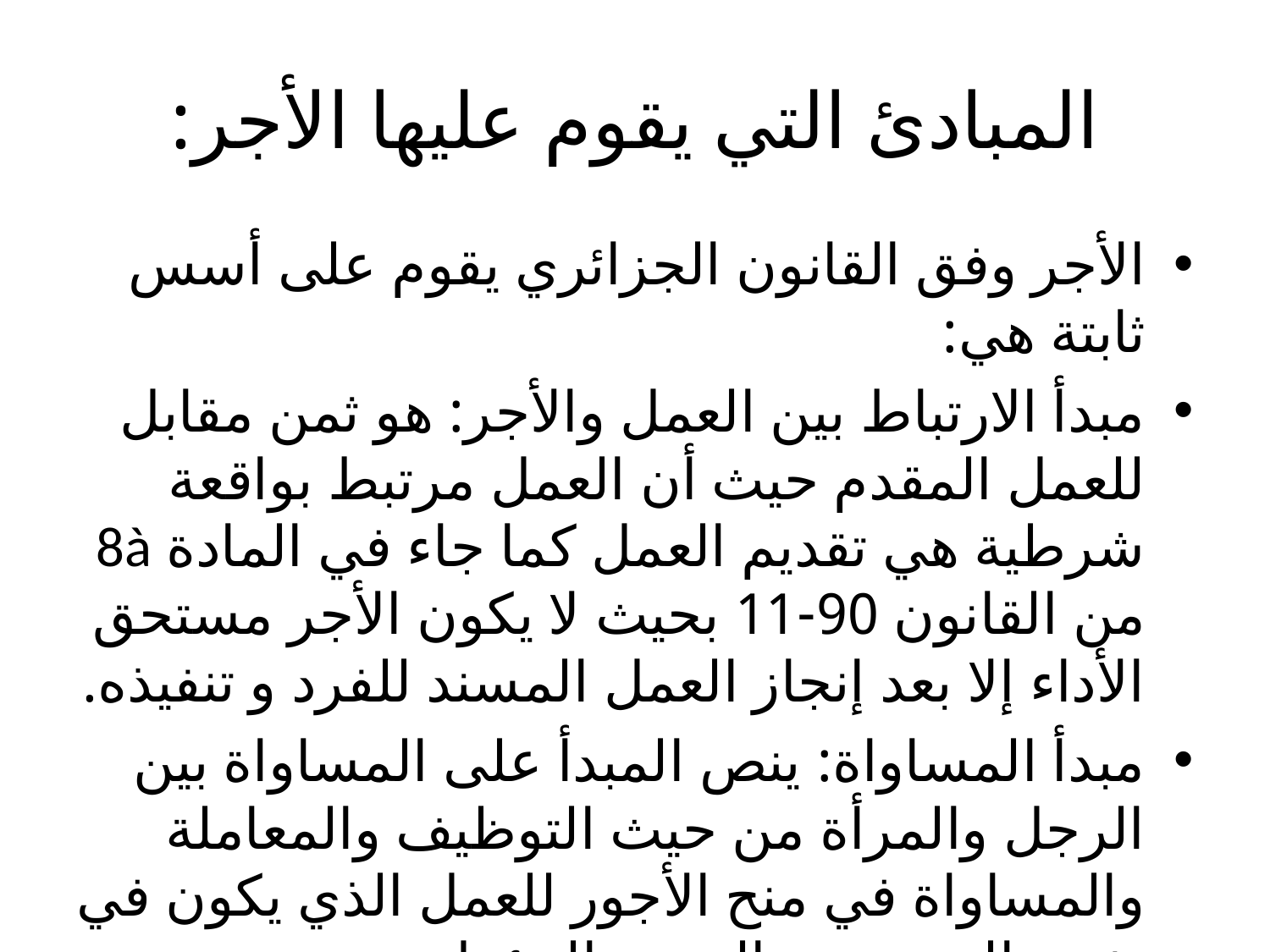

# المبادئ التي يقوم عليها الأجر:
الأجر وفق القانون الجزائري يقوم على أسس ثابتة هي:
مبدأ الارتباط بين العمل والأجر: هو ثمن مقابل للعمل المقدم حيث أن العمل مرتبط بواقعة شرطية هي تقديم العمل كما جاء في المادة 8à من القانون 90-11 بحيث لا يكون الأجر مستحق الأداء إلا بعد إنجاز العمل المسند للفرد و تنفيذه.
مبدأ المساواة: ينص المبدأ على المساواة بين الرجل والمرأة من حيث التوظيف والمعاملة والمساواة في منح الأجور للعمل الذي يكون في نفس المستوى والنوع و المؤهل.